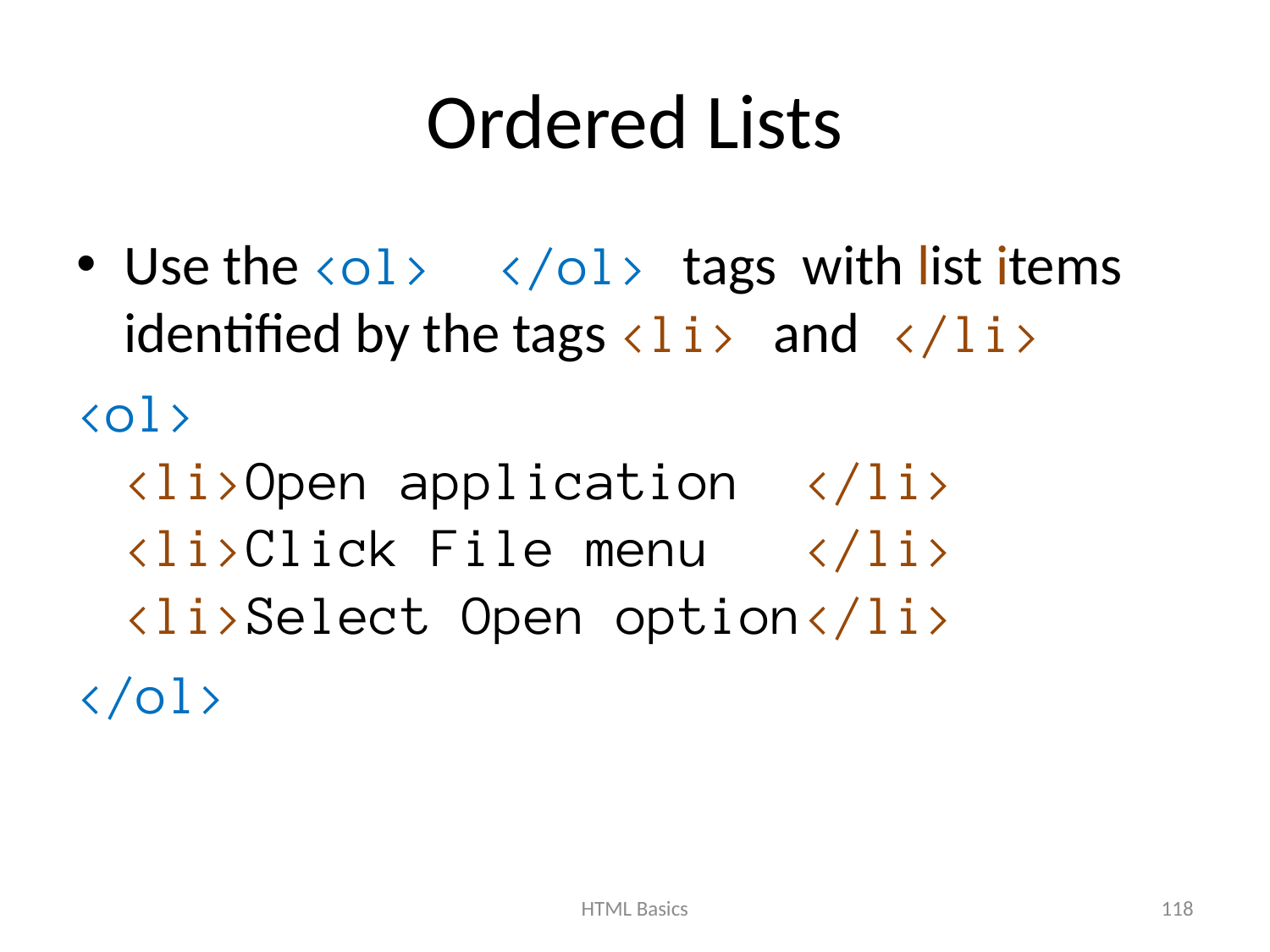

# Ordered Lists
Use the <ol>  </ol> tags  with list items identified by the tags <li> and </li>
<ol>
<li>Open application  </li>
<li>Click File menu   </li>
<li>Select Open option</li>
</ol>
HTML Basics
118